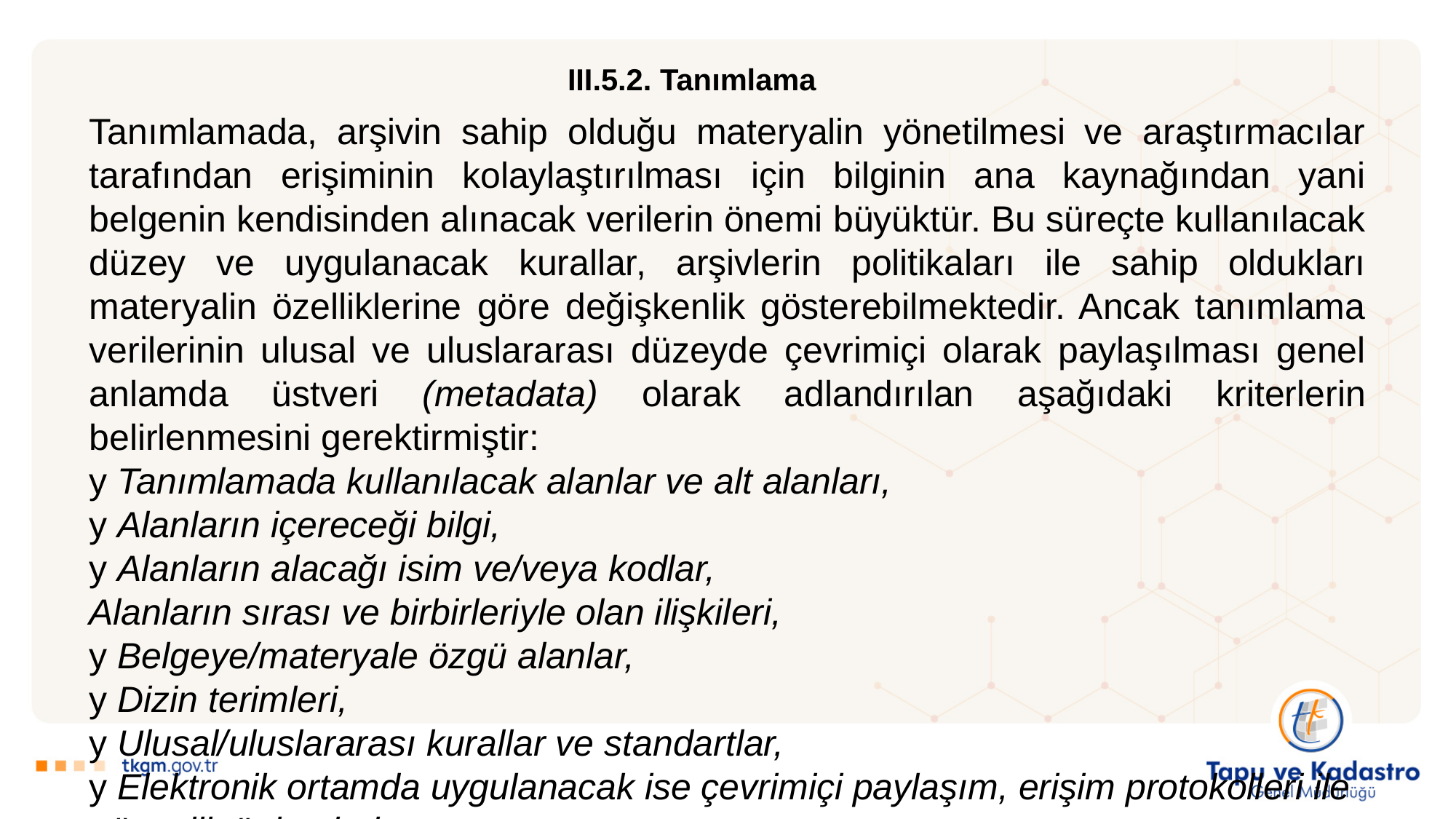

III.5.2. Tanımlama
Tanımlamada, arşivin sahip olduğu materyalin yönetilmesi ve araştırmacılar tarafından erişiminin kolaylaştırılması için bilginin ana kaynağından yani belgenin kendisinden alınacak verilerin önemi büyüktür. Bu süreçte kullanılacak düzey ve uygulanacak kurallar, arşivlerin politikaları ile sahip oldukları materyalin özelliklerine göre değişkenlik gösterebilmektedir. Ancak tanımlama verilerinin ulusal ve uluslararası düzeyde çevrimiçi olarak paylaşılması genel anlamda üstveri (metadata) olarak adlandırılan aşağıdaki kriterlerin belirlenmesini gerektirmiştir:
y Tanımlamada kullanılacak alanlar ve alt alanları,
y Alanların içereceği bilgi,
y Alanların alacağı isim ve/veya kodlar,
Alanların sırası ve birbirleriyle olan ilişkileri,
y Belgeye/materyale özgü alanlar,
y Dizin terimleri,
y Ulusal/uluslararası kurallar ve standartlar,
y Elektronik ortamda uygulanacak ise çevrimiçi paylaşım, erişim protokolleri ile güvenlik önlemleri.

52